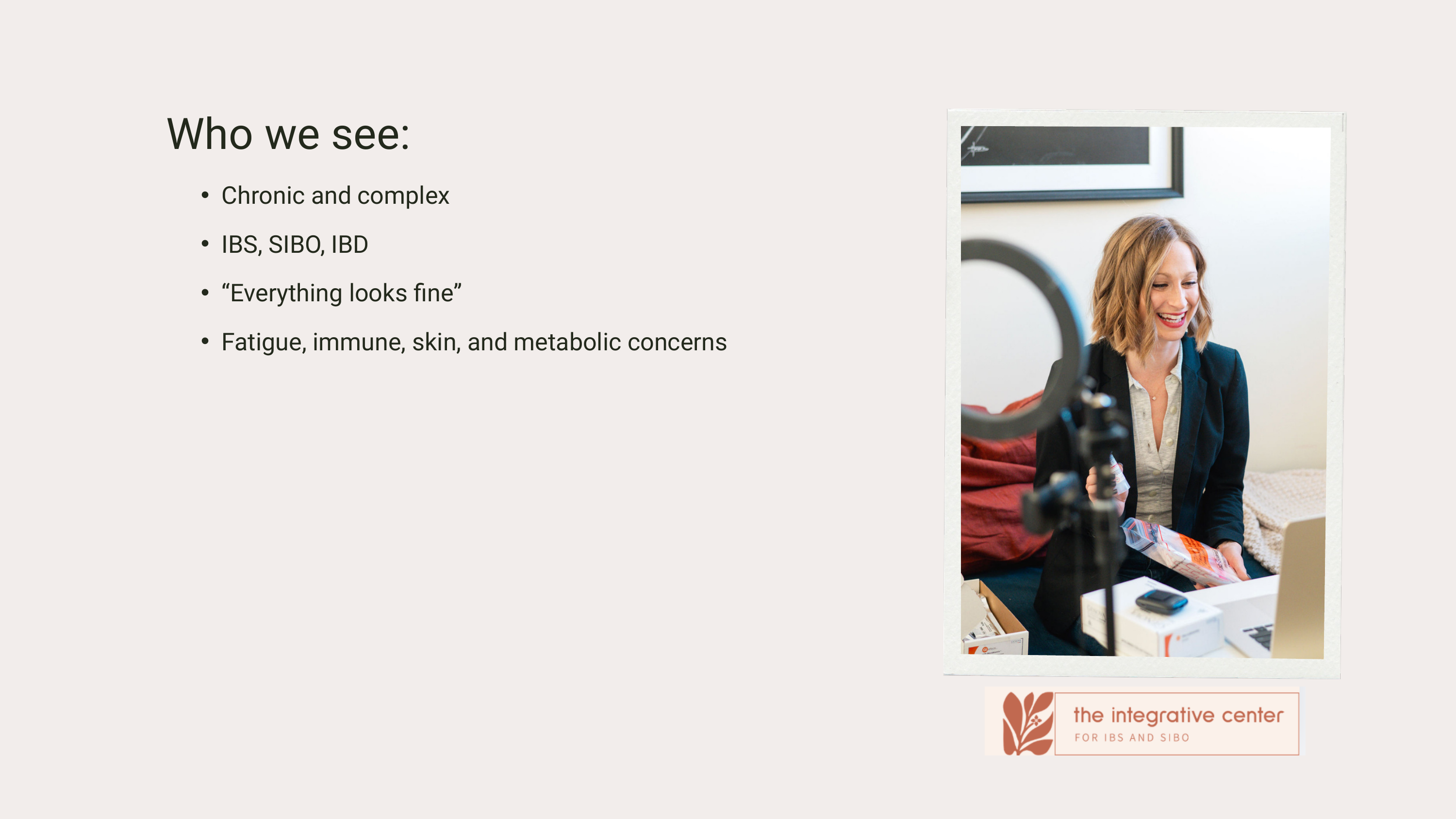

Who we see:
Chronic and complex
IBS, SIBO, IBD
“Everything looks fine”
Fatigue, immune, skin, and metabolic concerns